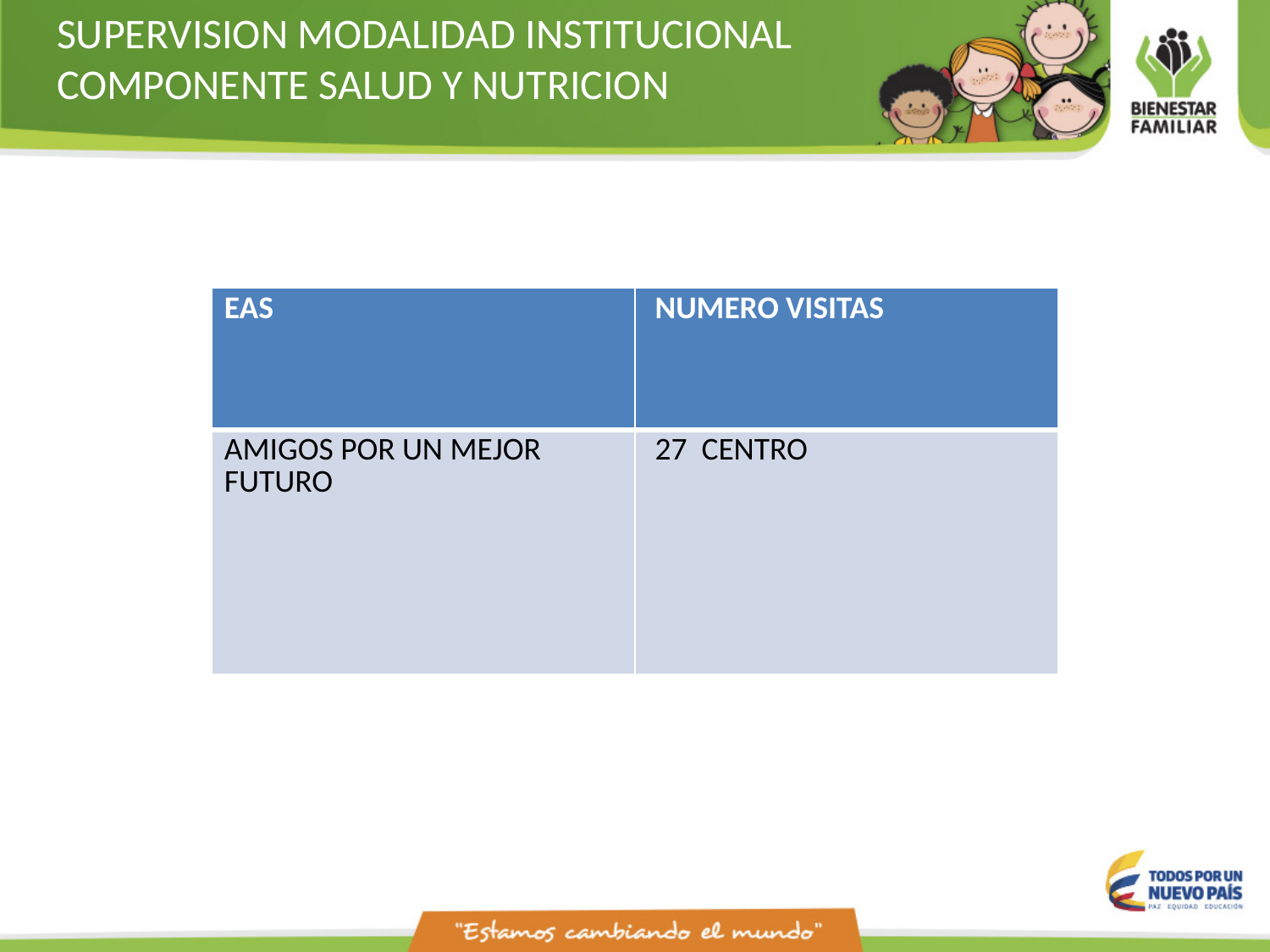

SUPERVISION MODALIDAD INSTITUCIONAL COMPONENTE SALUD Y NUTRICION

| EAS | NUMERO VISITAS |
| --- | --- |
| AMIGOS POR UN MEJOR FUTURO | 27 CENTRO |